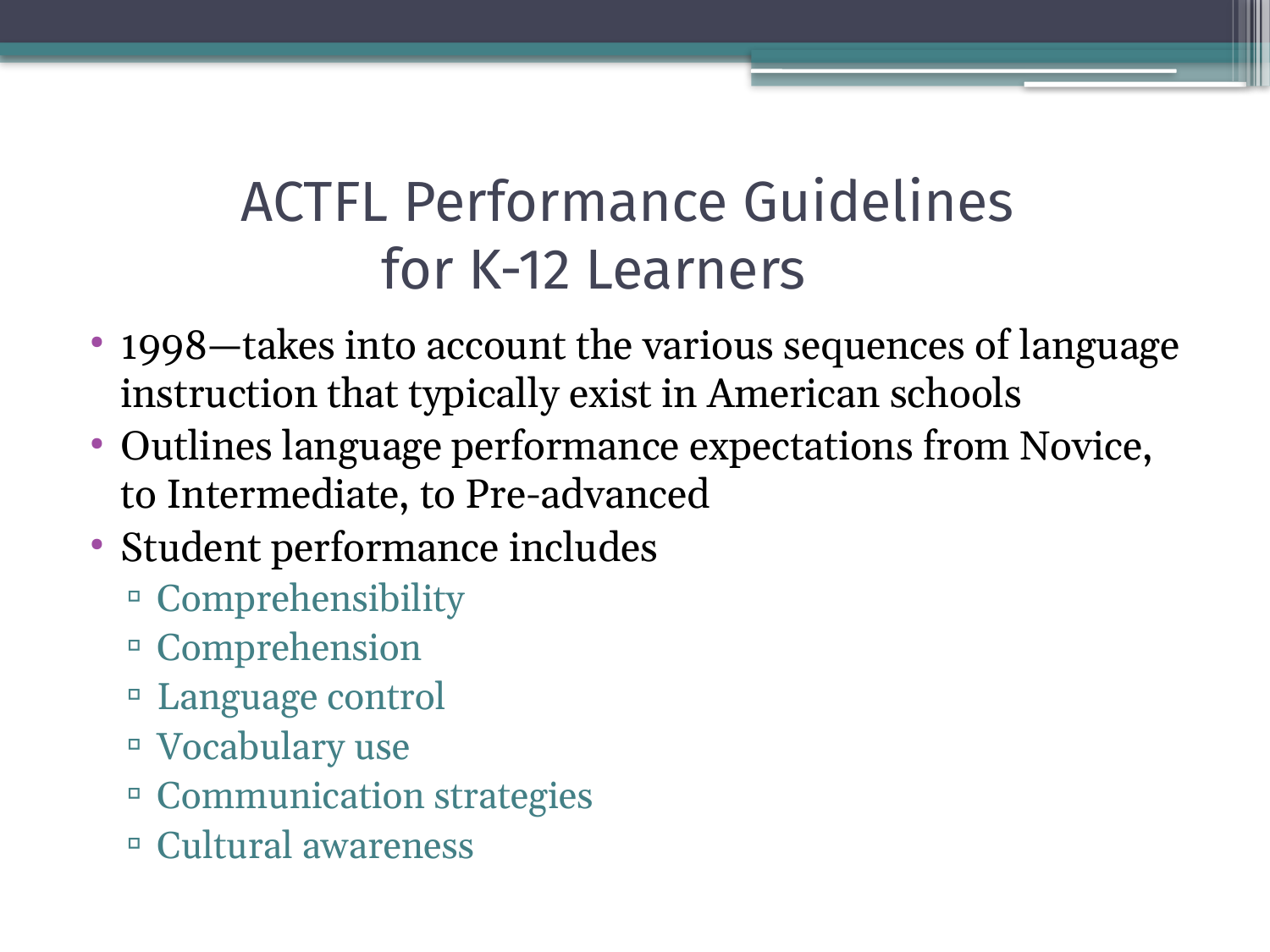

# ACTFL Performance Guidelines for K-12 Learners
1998—takes into account the various sequences of language instruction that typically exist in American schools
Outlines language performance expectations from Novice, to Intermediate, to Pre-advanced
Student performance includes
Comprehensibility
Comprehension
Language control
Vocabulary use
Communication strategies
Cultural awareness